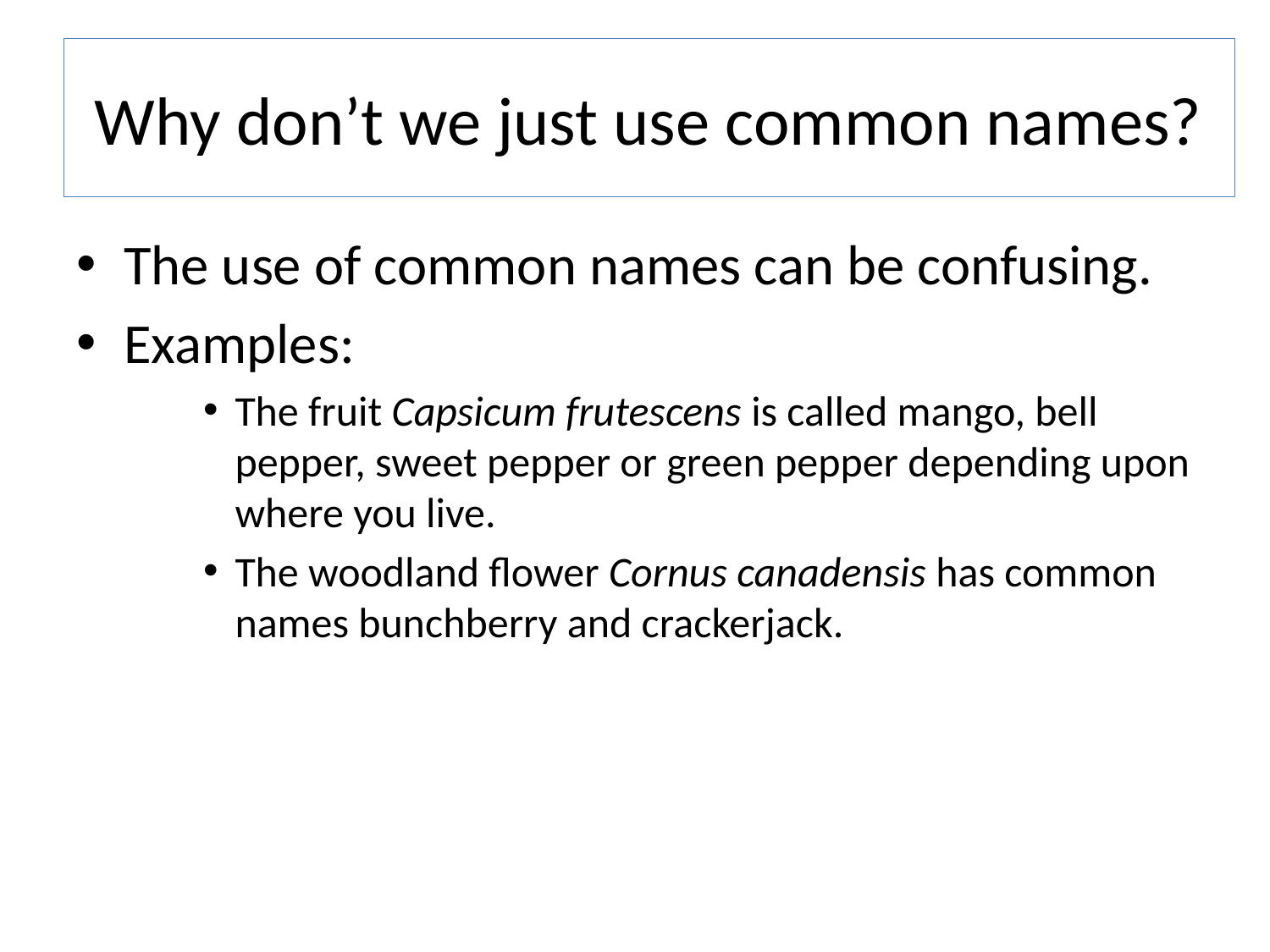

# Why don’t we just use common names?
The use of common names can be confusing.
Examples:
The fruit Capsicum frutescens is called mango, bell pepper, sweet pepper or green pepper depending upon where you live.
The woodland flower Cornus canadensis has common names bunchberry and crackerjack.